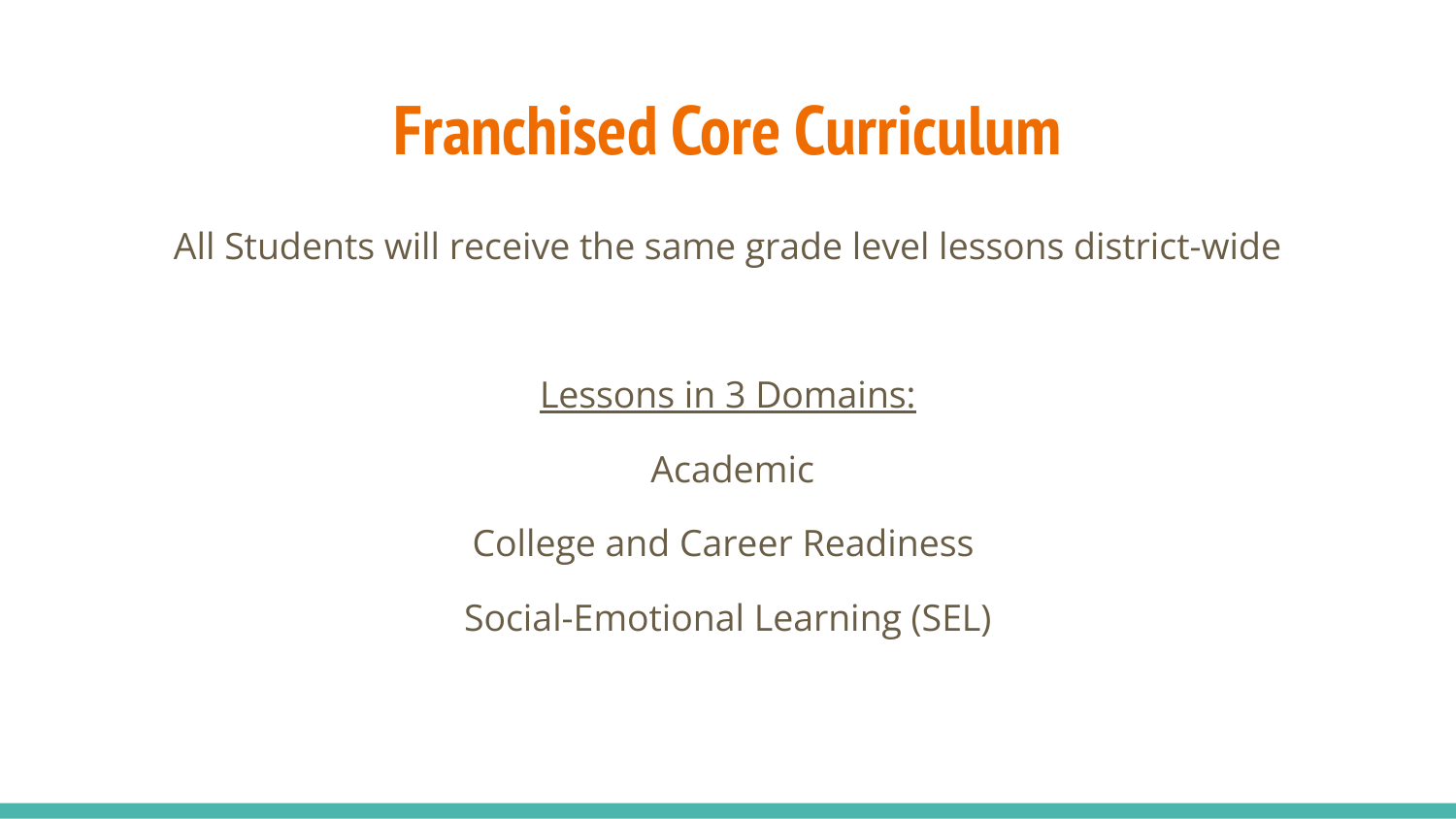

# Franchised Core Curriculum
All Students will receive the same grade level lessons district-wide

Lessons in 3 Domains:
 Academic
College and Career Readiness
Social-Emotional Learning (SEL)